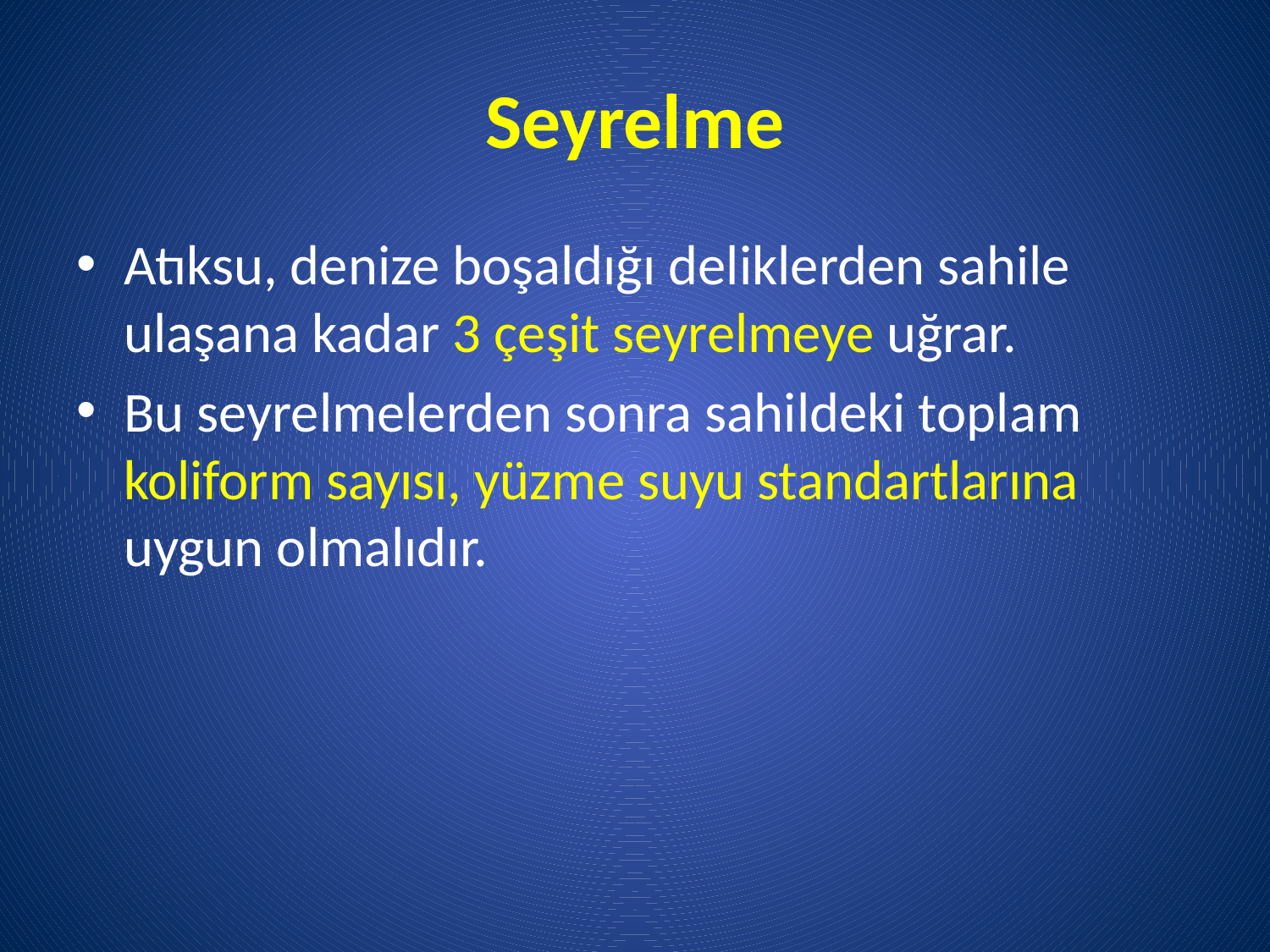

# Seyrelme
Atıksu, denize boşaldığı deliklerden sahile ulaşana kadar 3 çeşit seyrelmeye uğrar.
Bu seyrelmelerden sonra sahildeki toplam koliform sayısı, yüzme suyu standartlarına uygun olmalıdır.